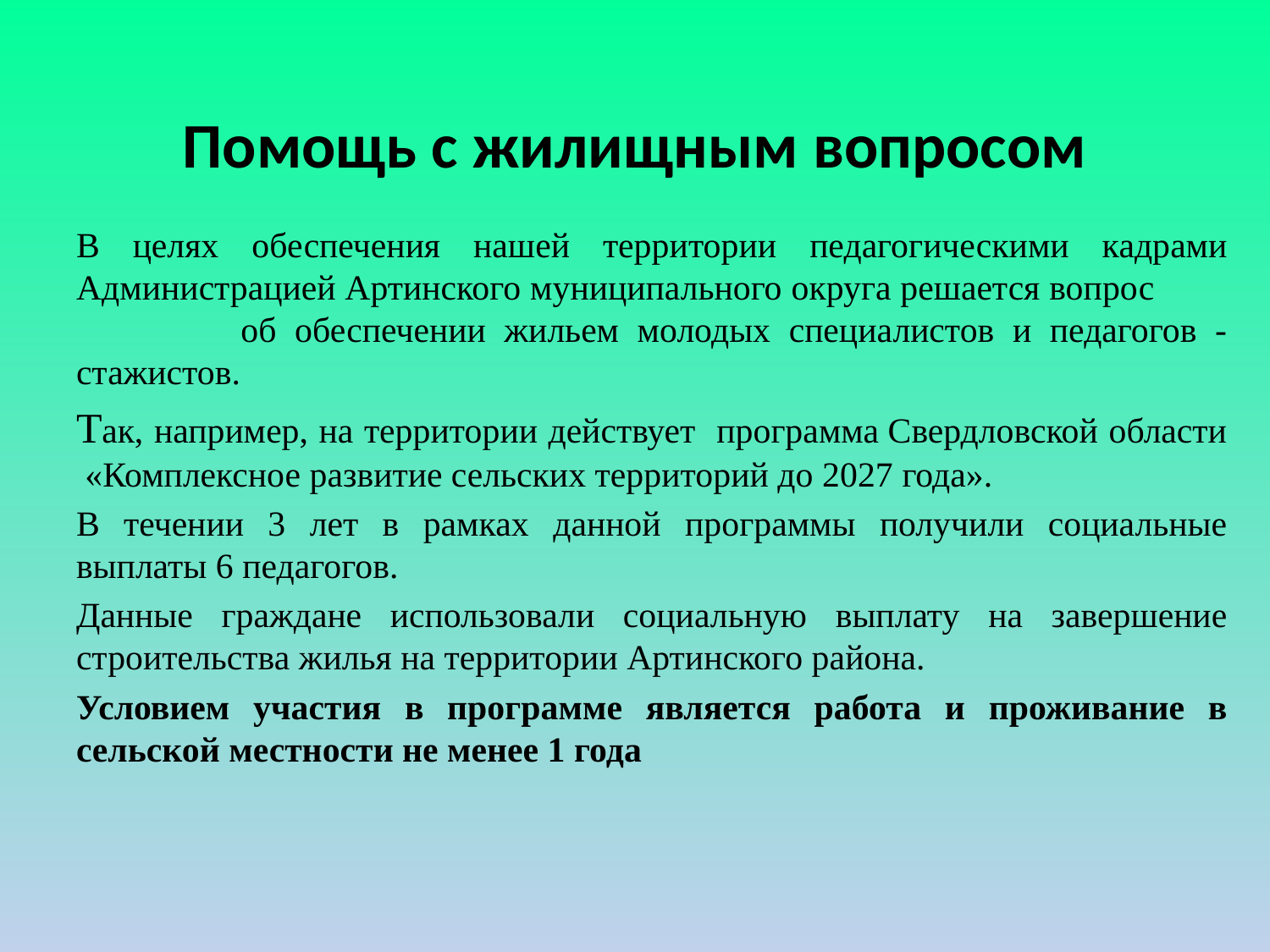

# Помощь с жилищным вопросом
В целях обеспечения нашей территории педагогическими кадрами Администрацией Артинского муниципального округа решается вопрос                  об обеспечении жильем молодых специалистов и педагогов - стажистов.
Так, например, на территории действует  программа Свердловской области  «Комплексное развитие сельских территорий до 2027 года».
В течении 3 лет в рамках данной программы получили социальные выплаты 6 педагогов.
Данные граждане использовали социальную выплату на завершение строительства жилья на территории Артинского района.
Условием участия в программе является работа и проживание в сельской местности не менее 1 года